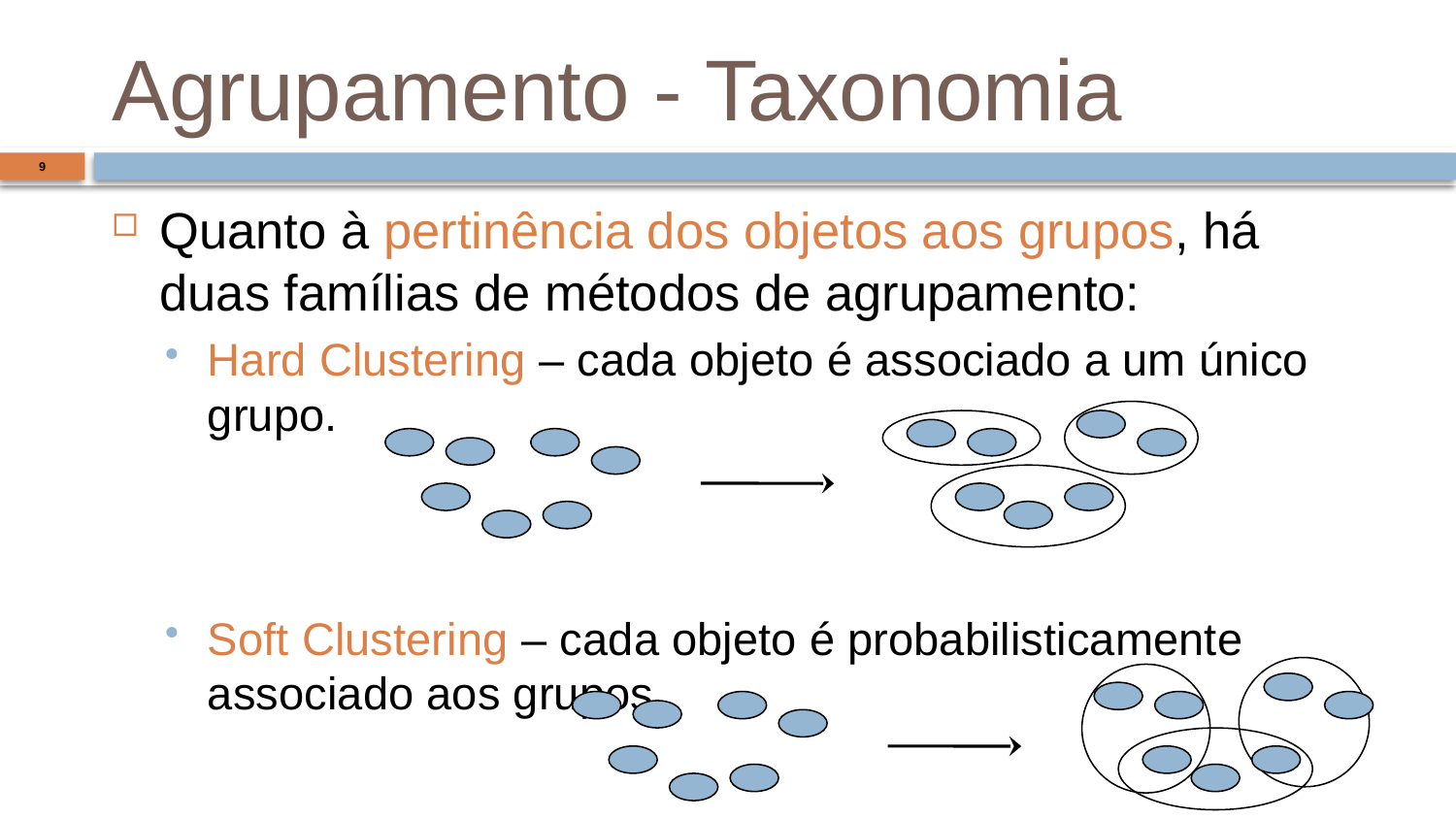

# Agrupamento - Taxonomia
9
Quanto à pertinência dos objetos aos grupos, há duas famílias de métodos de agrupamento:
Hard Clustering – cada objeto é associado a um único grupo.

Soft Clustering – cada objeto é probabilisticamente associado aos grupos.